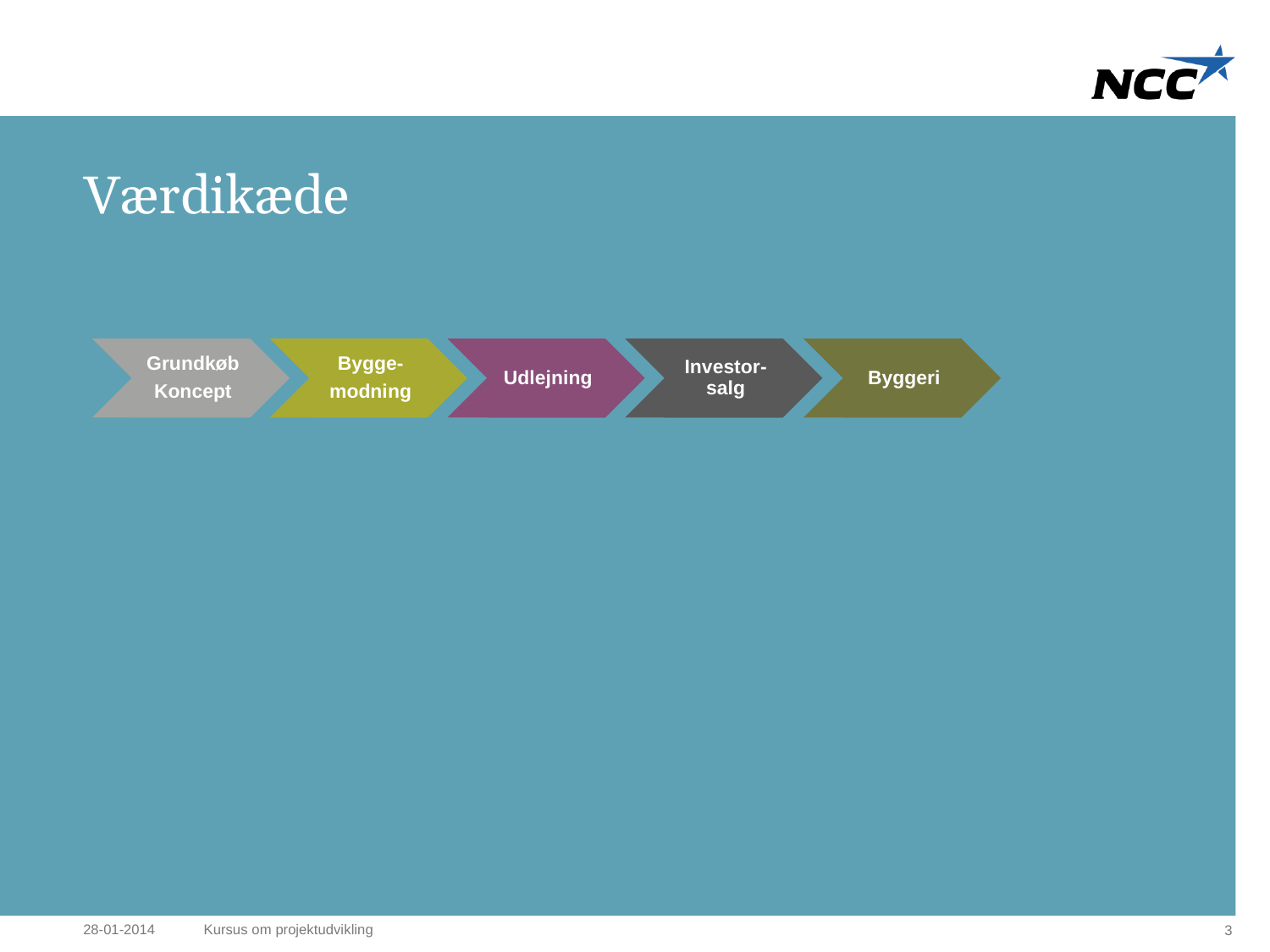

# Værdikæde

Grundkøb
Koncept

Bygge-
modning

Udlejning

Investor-salg

Byggeri
28-01-2014
Kursus om projektudvikling
3